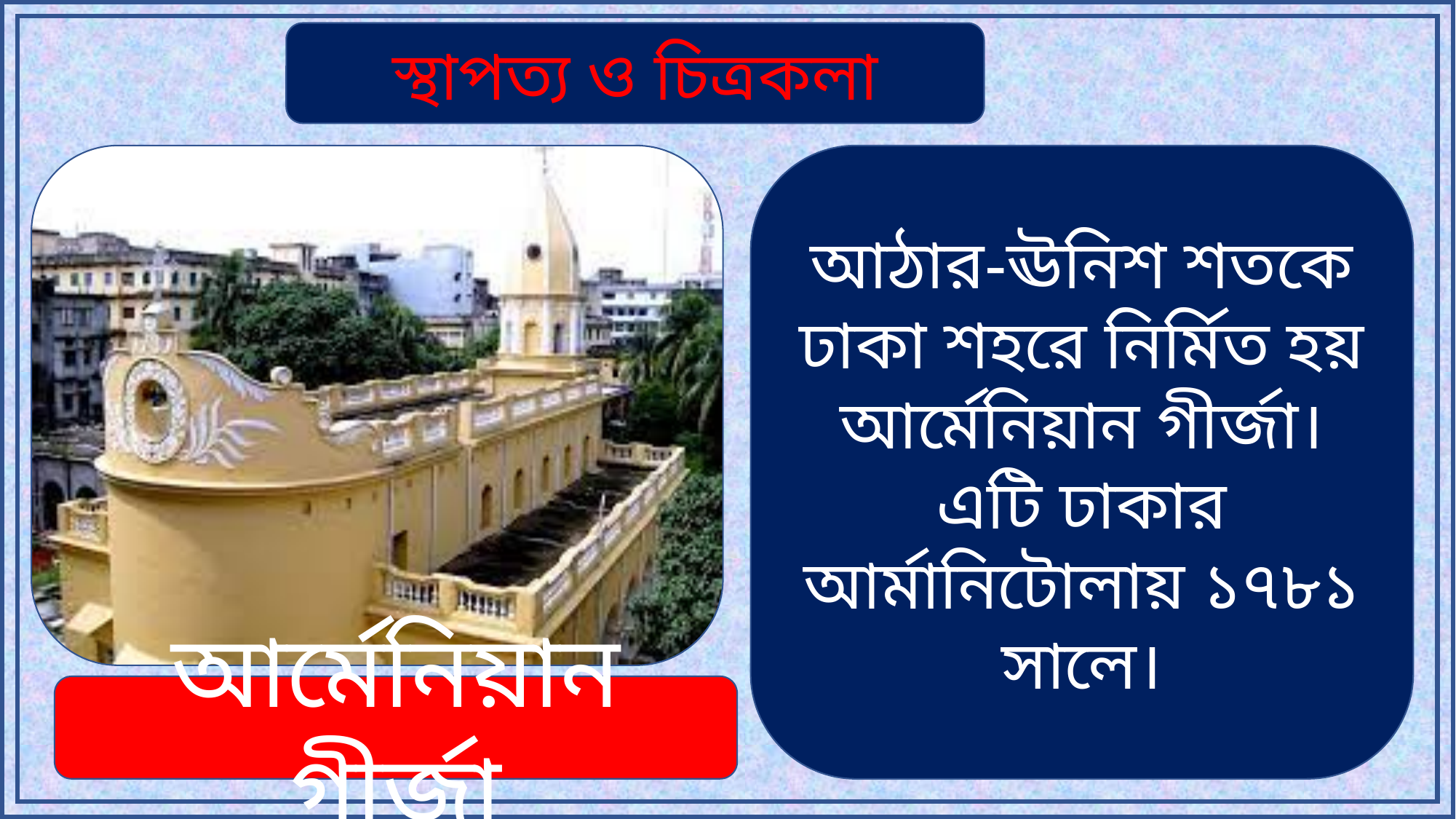

স্থাপত্য ও চিত্রকলা

আঠার-ঊনিশ শতকে ঢাকা শহরে নির্মিত হয় আর্মেনিয়ান গীর্জা। এটি ঢাকার আর্মানিটোলায় ১৭৮১ সালে।
আর্মেনিয়ান গীর্জা